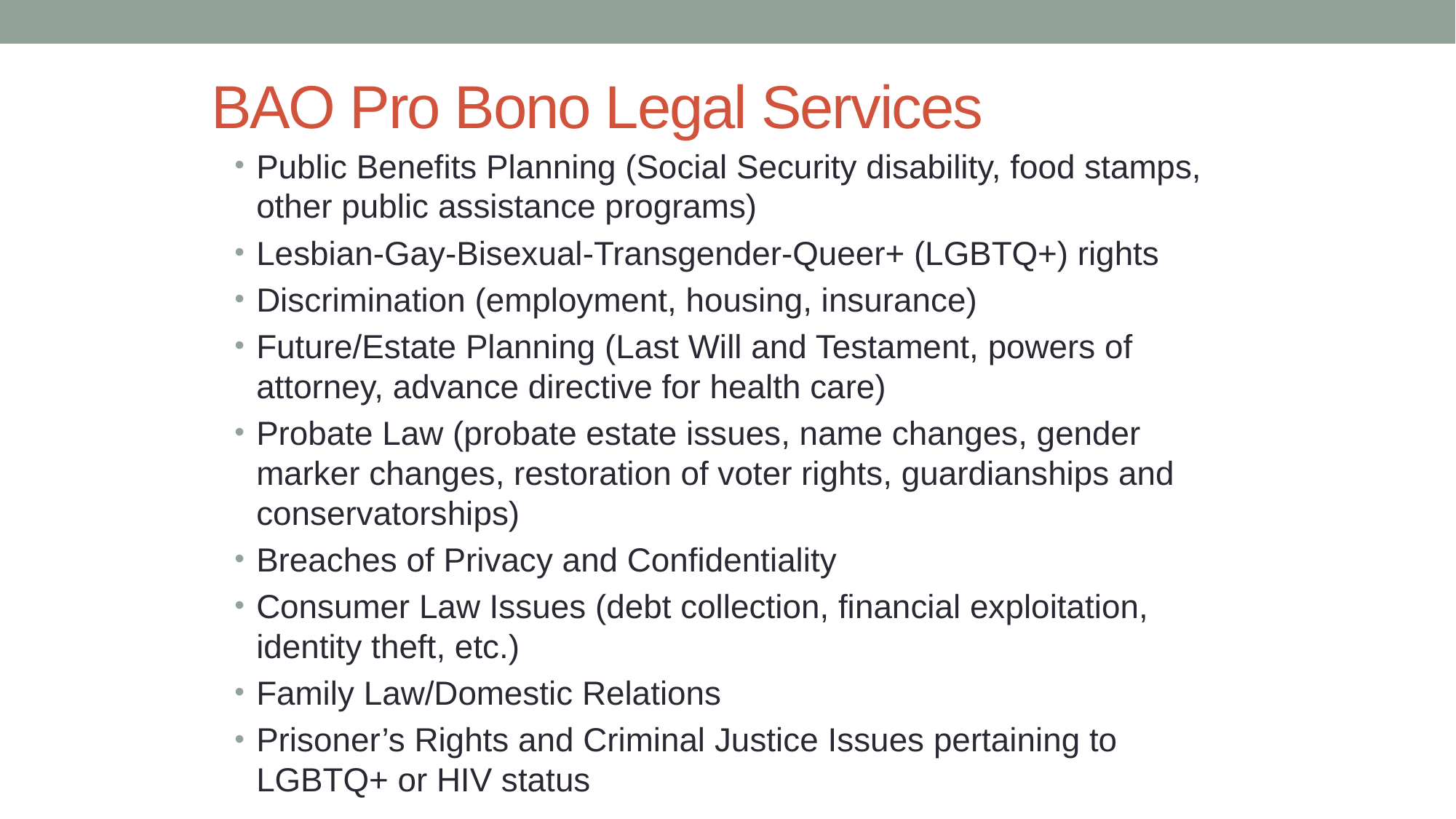

# BAO Pro Bono Legal Services
Public Benefits Planning (Social Security disability, food stamps, other public assistance programs)
Lesbian-Gay-Bisexual-Transgender-Queer+ (LGBTQ+) rights
Discrimination (employment, housing, insurance)
Future/Estate Planning (Last Will and Testament, powers of attorney, advance directive for health care)
Probate Law (probate estate issues, name changes, gender marker changes, restoration of voter rights, guardianships and conservatorships)
Breaches of Privacy and Confidentiality
Consumer Law Issues (debt collection, financial exploitation, identity theft, etc.)
Family Law/Domestic Relations
Prisoner’s Rights and Criminal Justice Issues pertaining to LGBTQ+ or HIV status